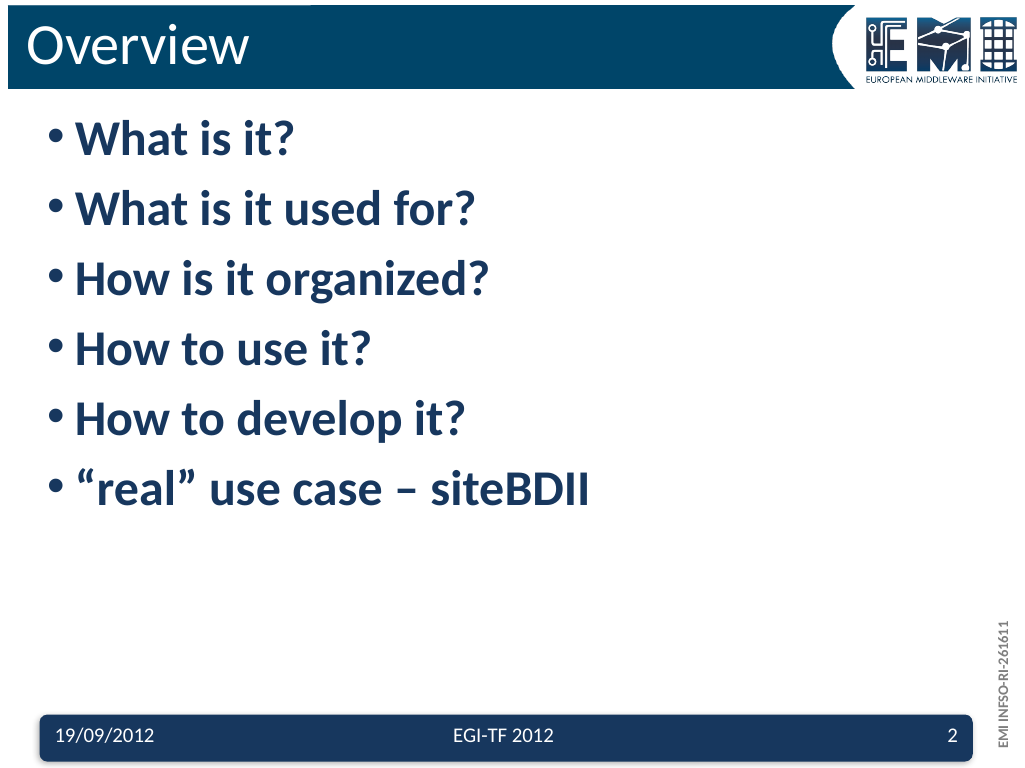

# Overview
What is it?
What is it used for?
How is it organized?
How to use it?
How to develop it?
“real” use case – siteBDII
19/09/2012
EGI-TF 2012
2